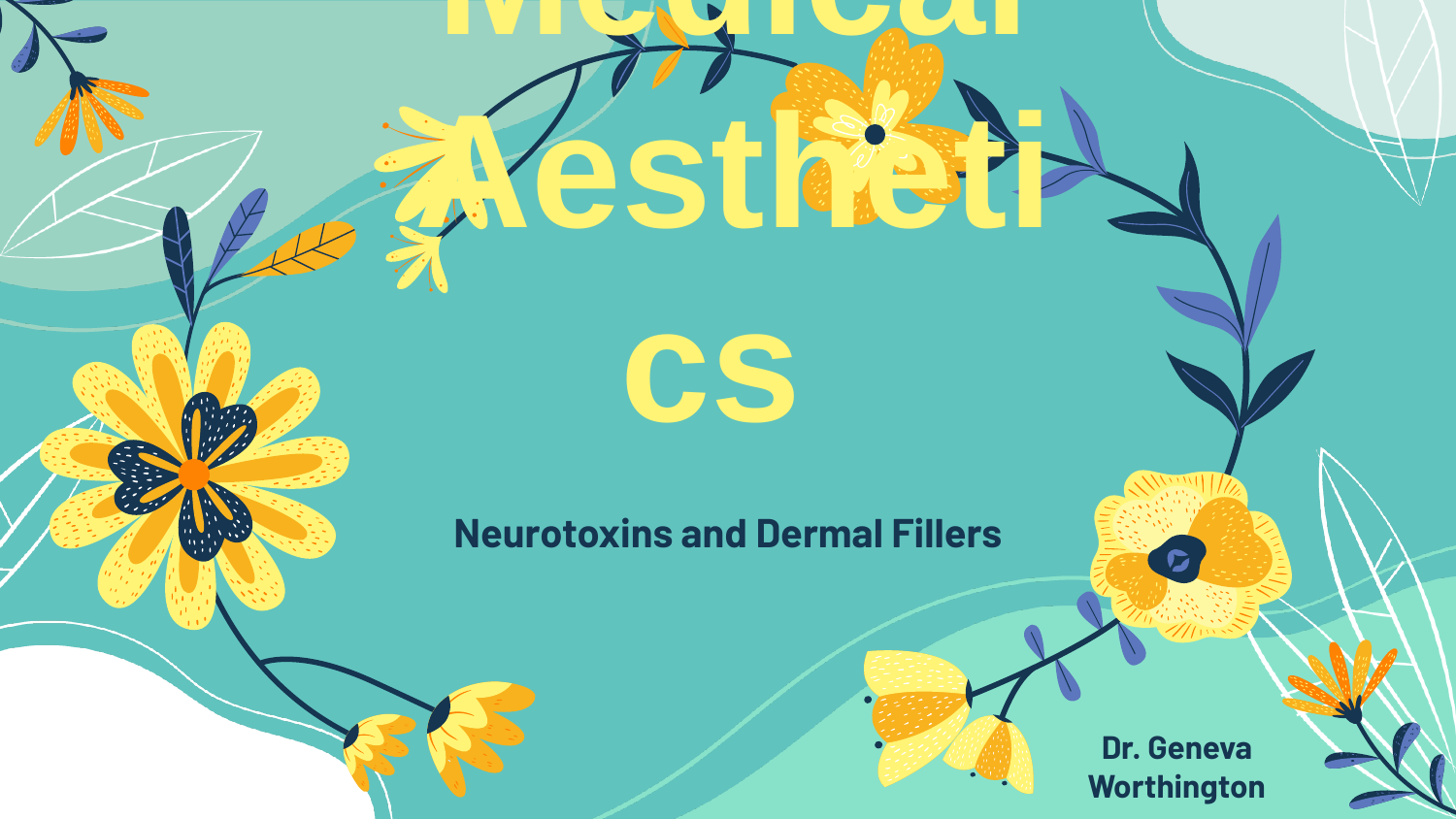

# R3 Medical Aesthetics
Neurotoxins and Dermal Fillers

Dr. Geneva Worthington